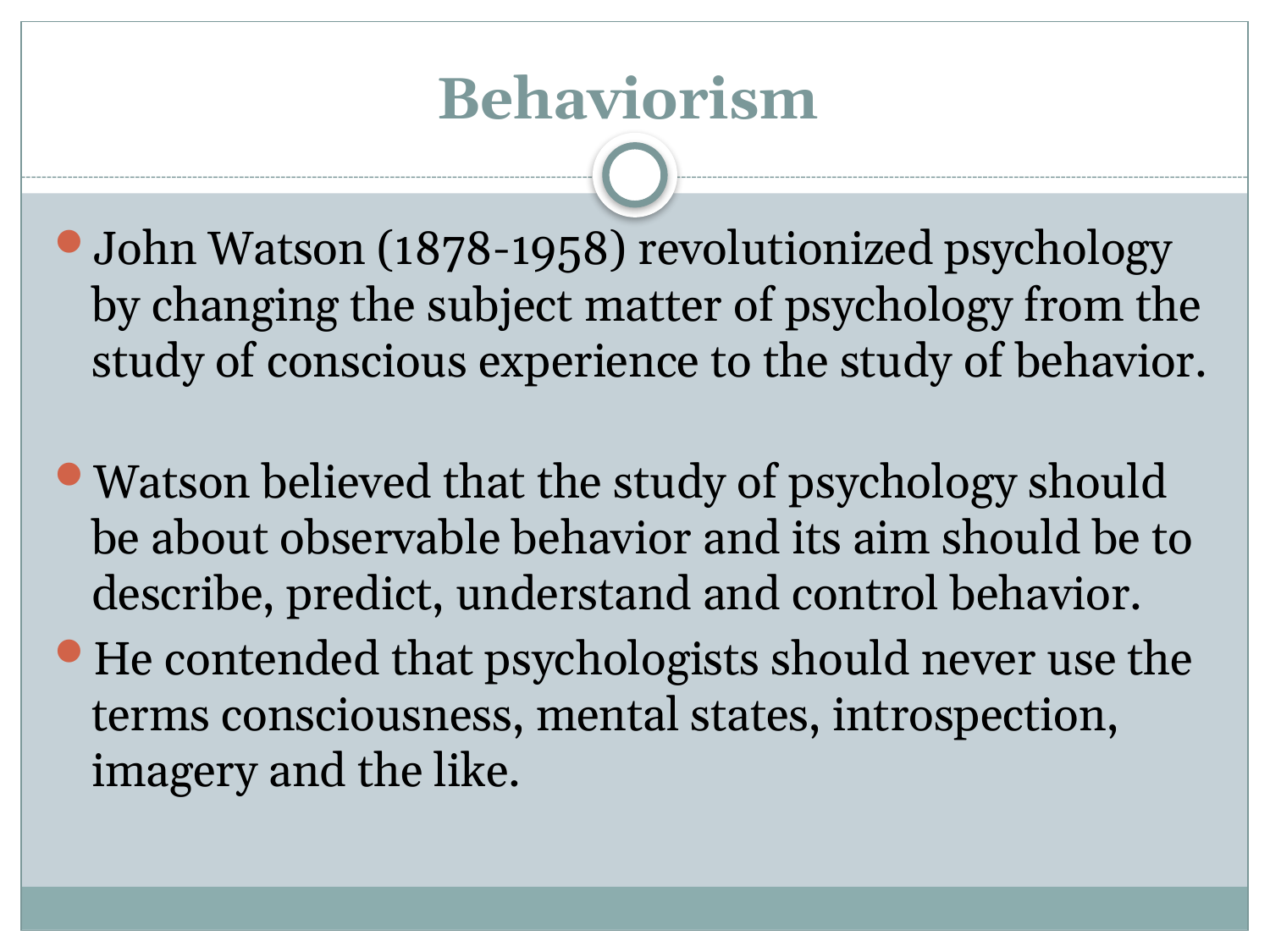

# Behaviorism 
John Watson (1878-1958) revolutionized psychology by changing the subject matter of psychology from the study of conscious experience to the study of behavior. 
Watson believed that the study of psychology should be about observable behavior and its aim should be to describe, predict, understand and control behavior. 
He contended that psychologists should never use the terms consciousness, mental states, introspection, imagery and the like.